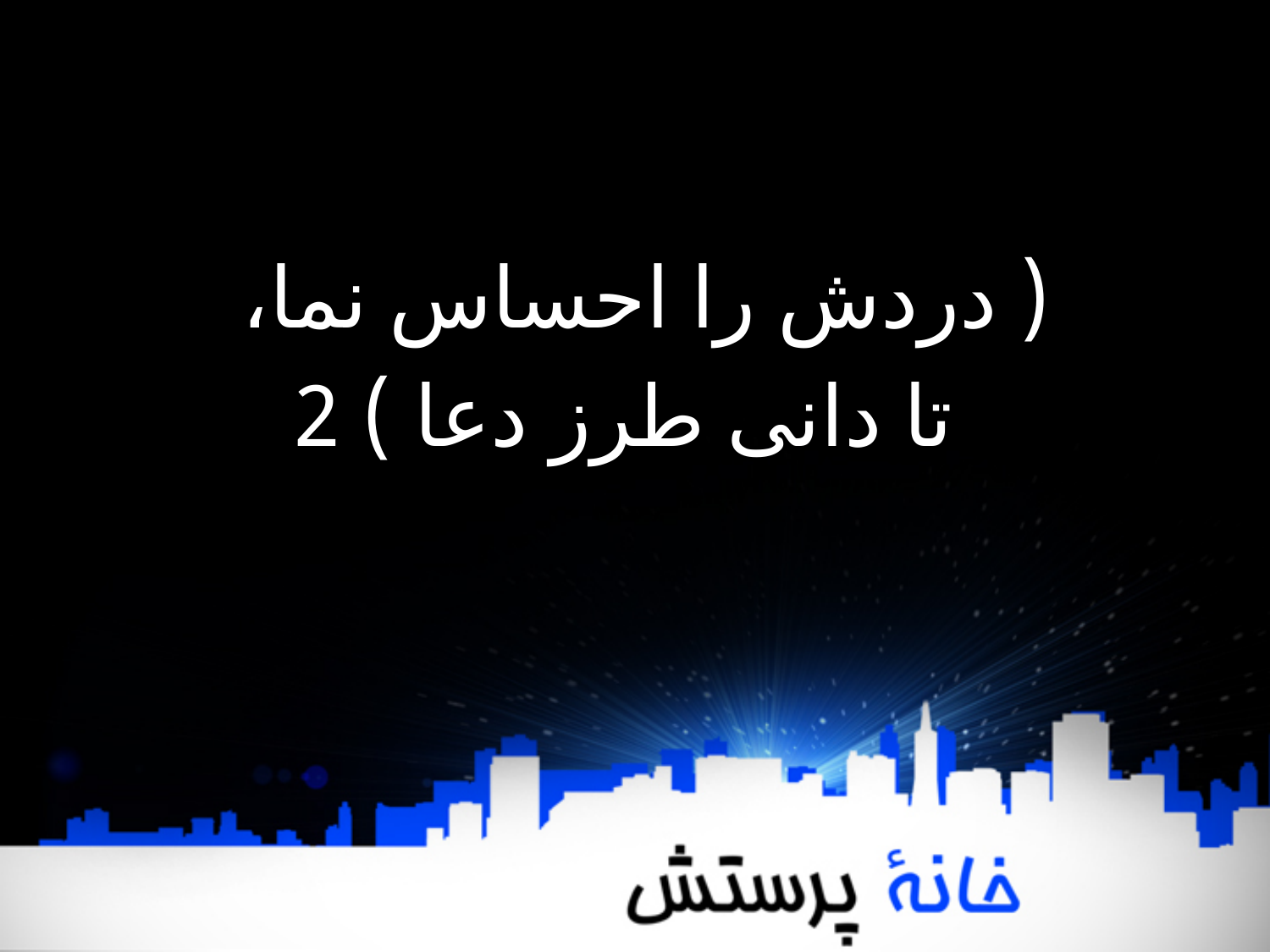

( دردش را احساس نما،
 تا دانی طرز دعا ) 2